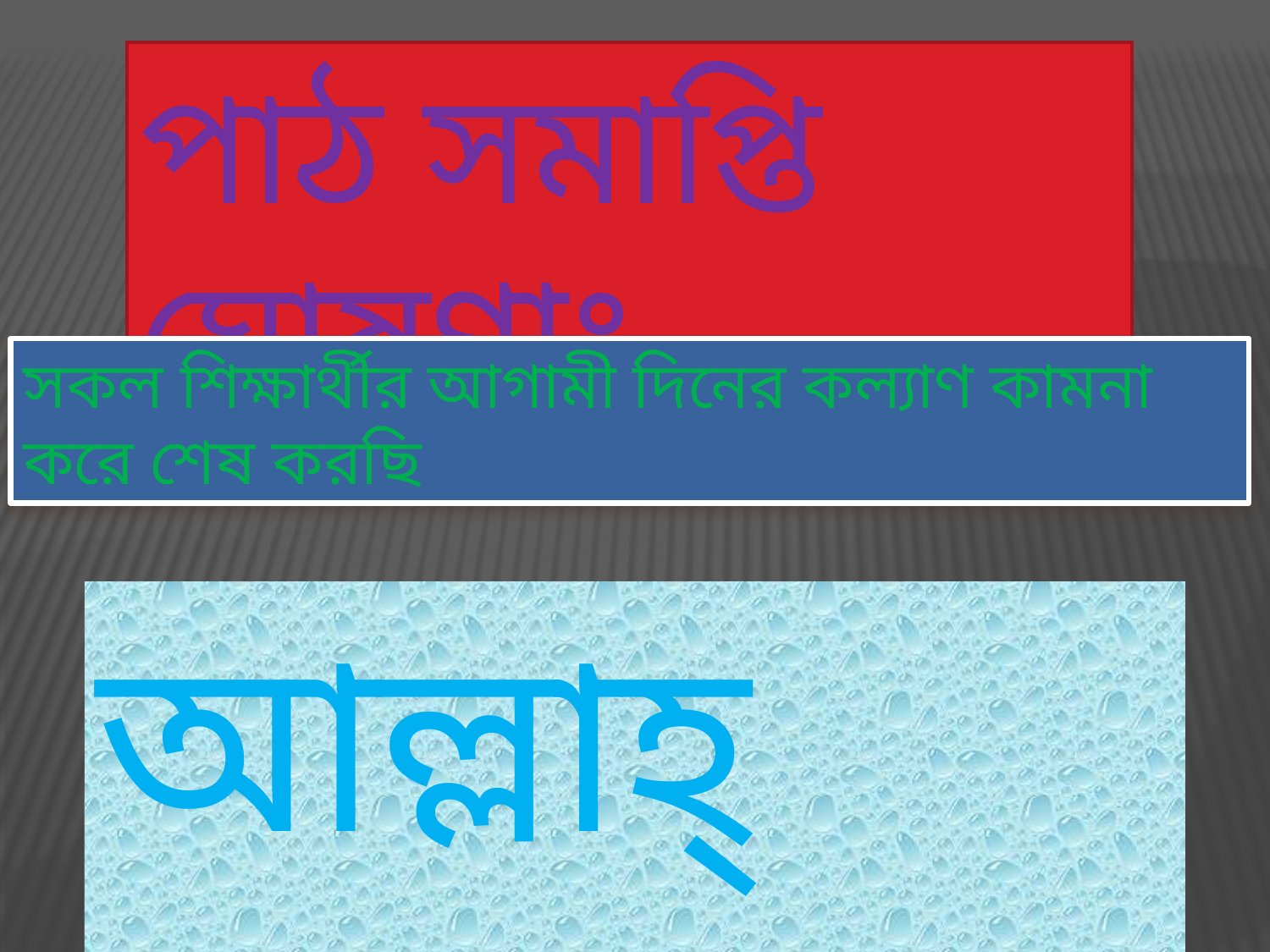

পাঠ সমাপ্তি ঘোষণাঃ
সকল শিক্ষার্থীর আগামী দিনের কল্যাণ কামনা করে শেষ করছি
আল্লাহ্‌ হাফেজ